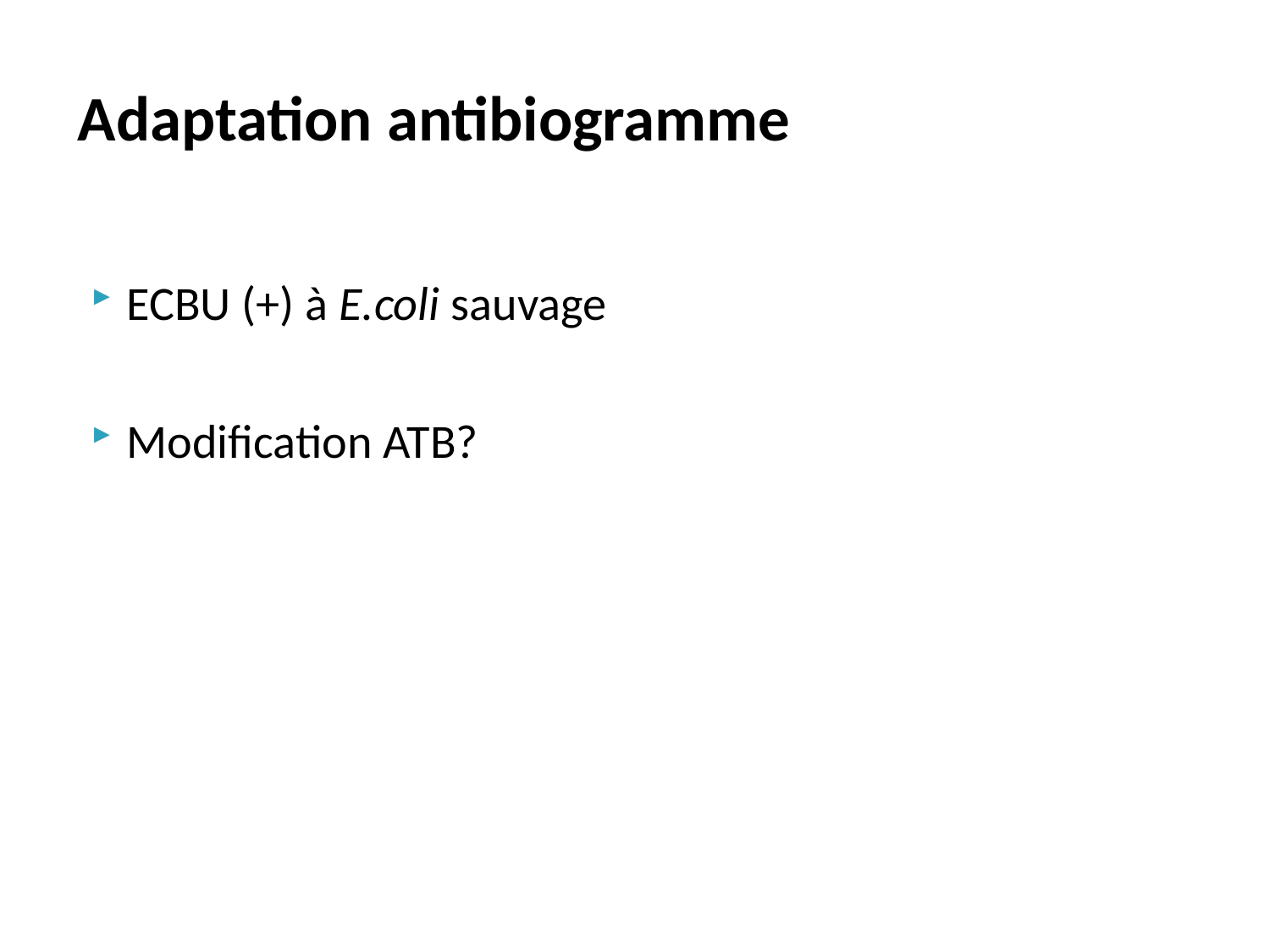

# Adaptation antibiogramme
ECBU (+) à E.coli sauvage

Modification ATB?